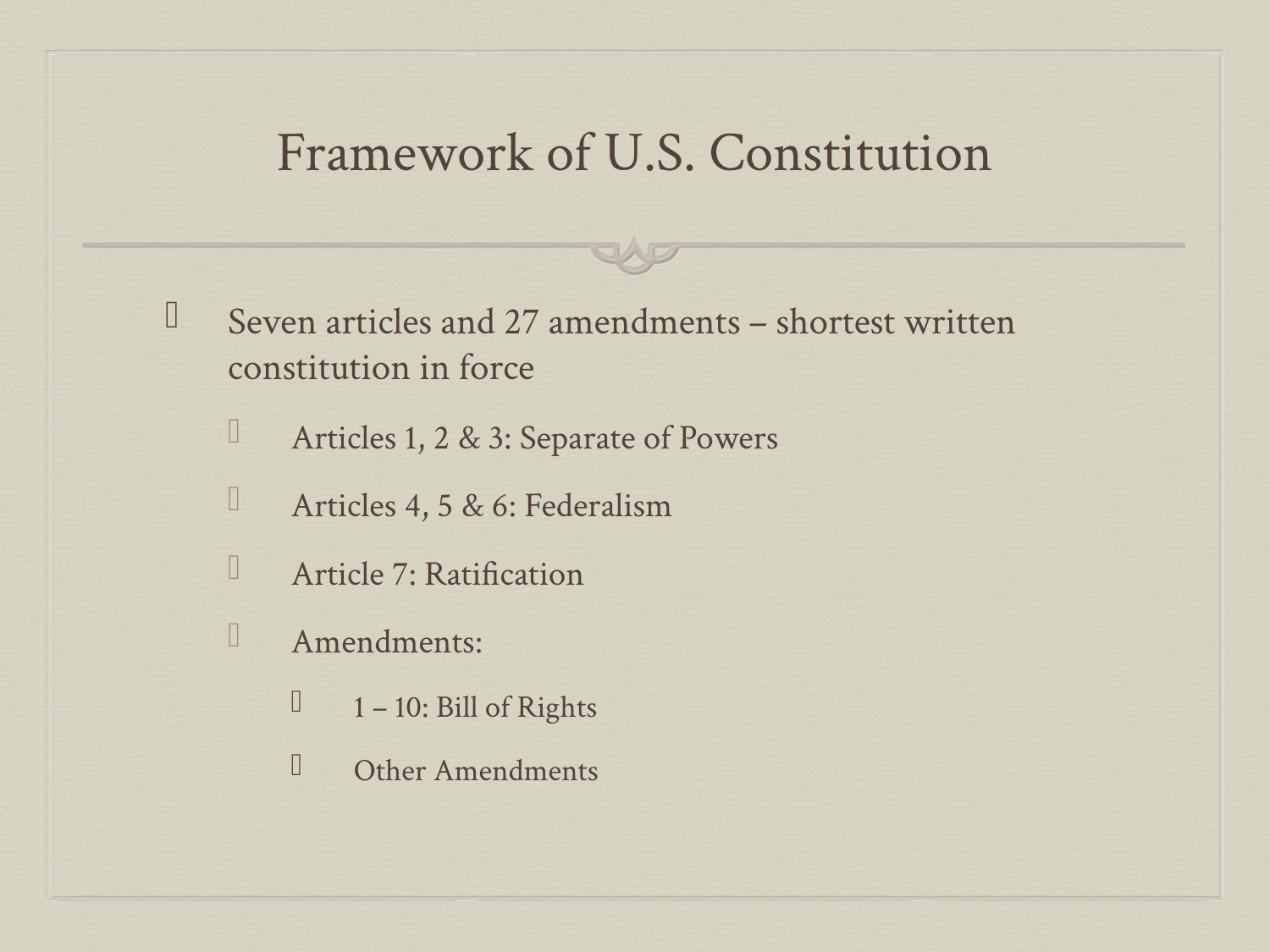

# Framework of U.S. Constitution
Seven articles and 27 amendments – shortest written constitution in force
Articles 1, 2 & 3: Separate of Powers
Articles 4, 5 & 6: Federalism
Article 7: Ratification
Amendments:
1 – 10: Bill of Rights
Other Amendments